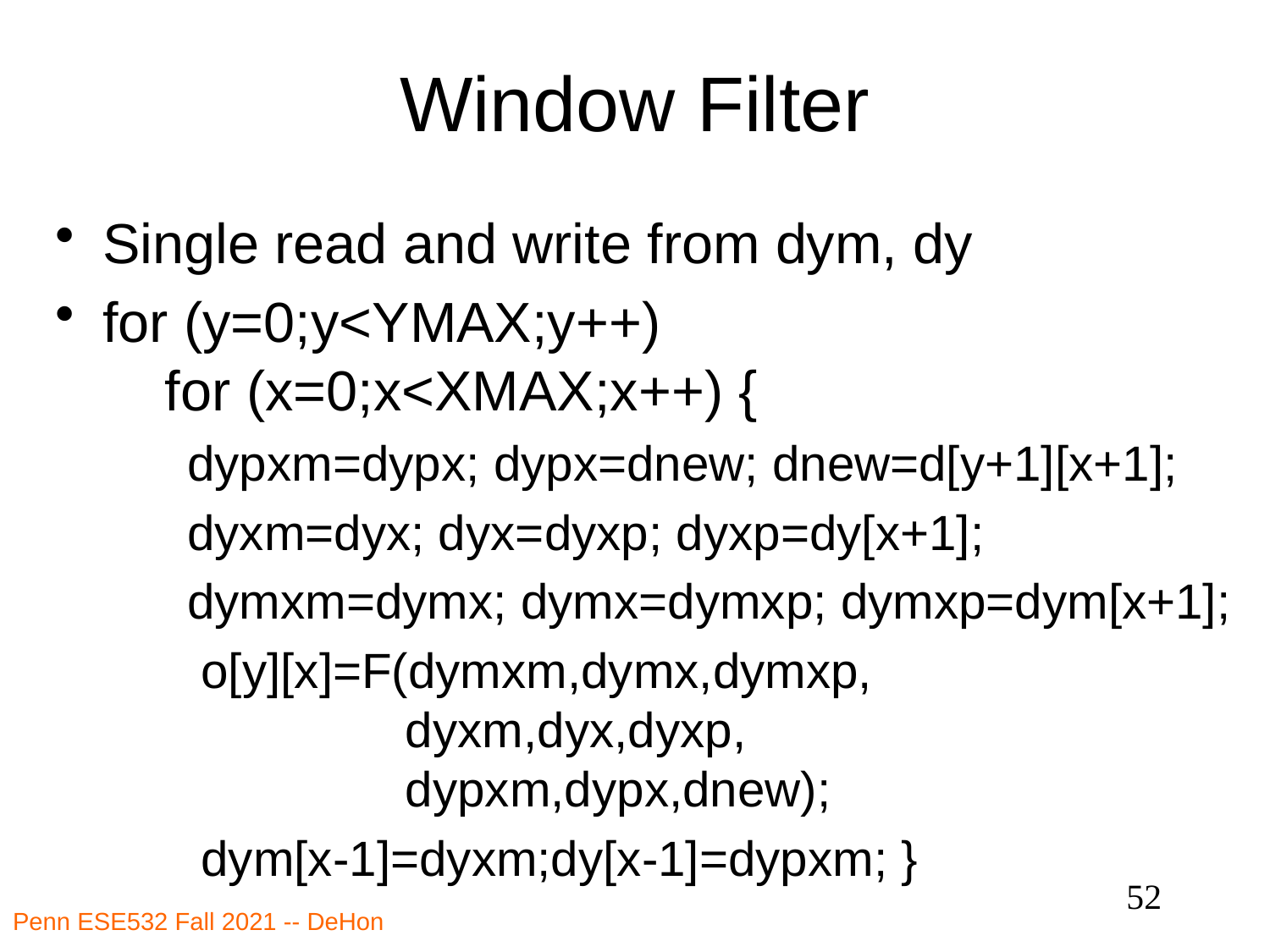

# Window Filter
Single read and write from dym, dy
for (y=0;y<YMAX;y++)
    for (x=0;x<XMAX;x++) {
     dypxm=dypx; dypx=dnew; dnew=d[y+1][x+1];
     dyxm=dyx; dyx=dyxp; dyxp=dy[x+1];
     dymxm=dymx; dymx=dymxp; dymxp=dym[x+1];
      o[y][x]=F(dymxm,dymx,dymxp,
                  dyxm,dyx,dyxp,
                  dypxm,dypx,dnew);
      dym[x-1]=dyxm;dy[x-1]=dypxm; }

52
Penn ESE532 Fall 2021 -- DeHon